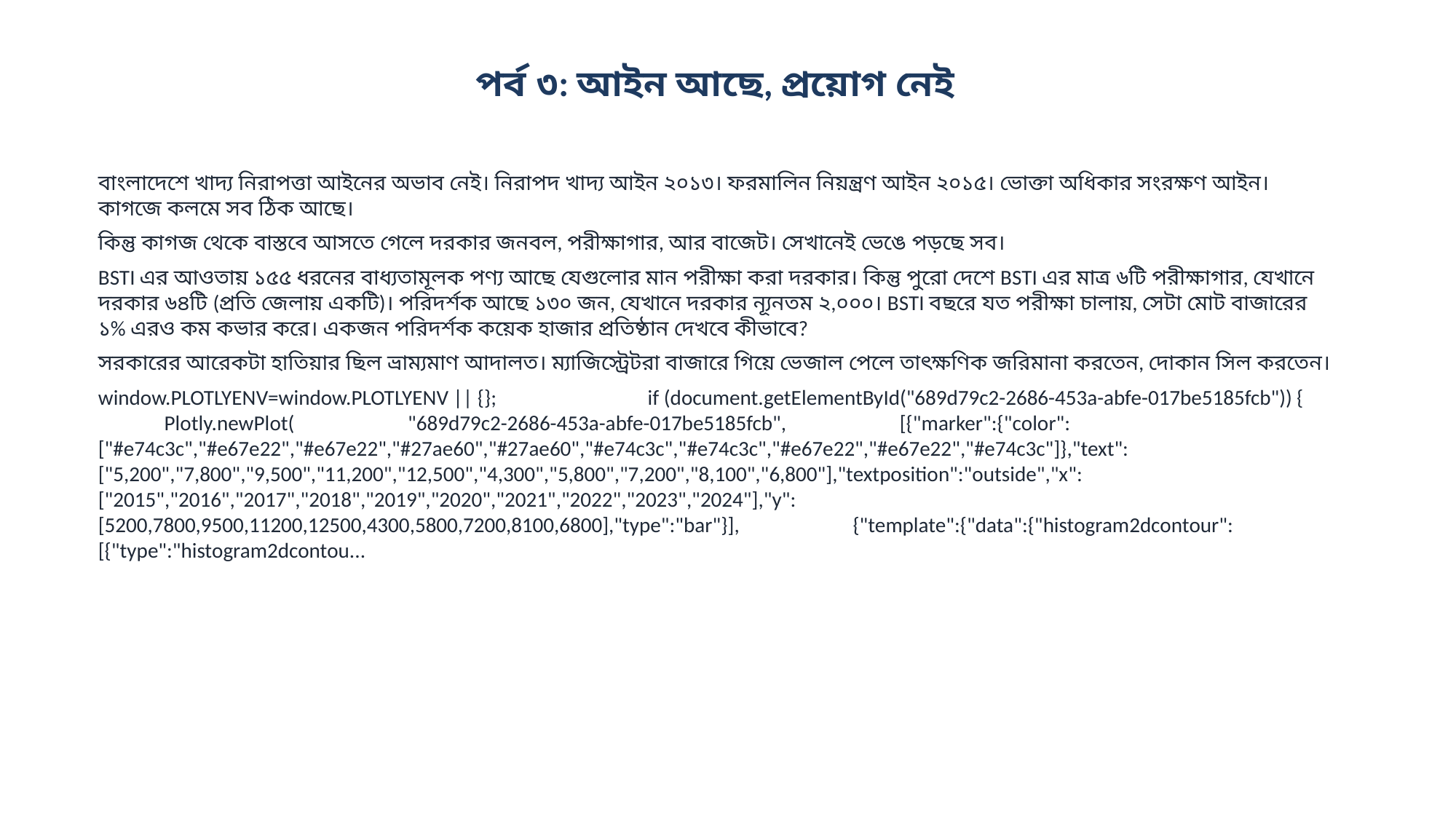

পর্ব ৩: আইন আছে, প্রয়োগ নেই
বাংলাদেশে খাদ্য নিরাপত্তা আইনের অভাব নেই। নিরাপদ খাদ্য আইন ২০১৩। ফরমালিন নিয়ন্ত্রণ আইন ২০১৫। ভোক্তা অধিকার সংরক্ষণ আইন। কাগজে কলমে সব ঠিক আছে।
কিন্তু কাগজ থেকে বাস্তবে আসতে গেলে দরকার জনবল, পরীক্ষাগার, আর বাজেট। সেখানেই ভেঙে পড়ছে সব।
BSTI এর আওতায় ১৫৫ ধরনের বাধ্যতামূলক পণ্য আছে যেগুলোর মান পরীক্ষা করা দরকার। কিন্তু পুরো দেশে BSTI এর মাত্র ৬টি পরীক্ষাগার, যেখানে দরকার ৬৪টি (প্রতি জেলায় একটি)। পরিদর্শক আছে ১৩০ জন, যেখানে দরকার ন্যূনতম ২,০০০। BSTI বছরে যত পরীক্ষা চালায়, সেটা মোট বাজারের ১% এরও কম কভার করে। একজন পরিদর্শক কয়েক হাজার প্রতিষ্ঠান দেখবে কীভাবে?
সরকারের আরেকটা হাতিয়ার ছিল ভ্রাম্যমাণ আদালত। ম্যাজিস্ট্রেটরা বাজারে গিয়ে ভেজাল পেলে তাৎক্ষণিক জরিমানা করতেন, দোকান সিল করতেন।
window.PLOTLYENV=window.PLOTLYENV || {};                                if (document.getElementById("689d79c2-2686-453a-abfe-017be5185fcb")) {                    Plotly.newPlot(                        "689d79c2-2686-453a-abfe-017be5185fcb",                        [{"marker":{"color":["#e74c3c","#e67e22","#e67e22","#27ae60","#27ae60","#e74c3c","#e74c3c","#e67e22","#e67e22","#e74c3c"]},"text":["5,200","7,800","9,500","11,200","12,500","4,300","5,800","7,200","8,100","6,800"],"textposition":"outside","x":["2015","2016","2017","2018","2019","2020","2021","2022","2023","2024"],"y":[5200,7800,9500,11200,12500,4300,5800,7200,8100,6800],"type":"bar"}],                        {"template":{"data":{"histogram2dcontour":[{"type":"histogram2dcontou...